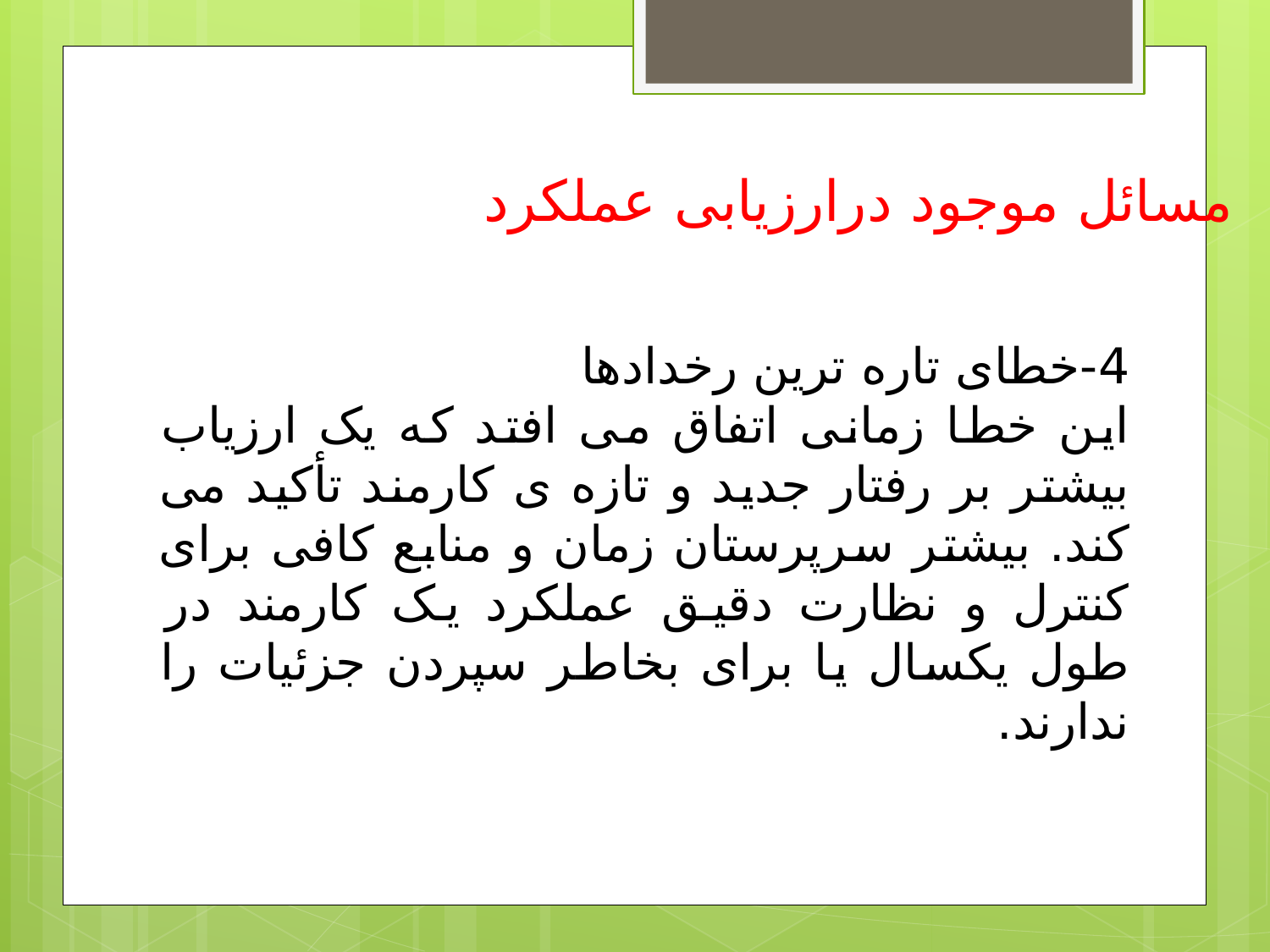

مسائل موجود درارزیابی عملکرد
4-خطای تاره ترین رخدادها
این خطا زمانی اتفاق می افتد که یک ارزیاب بیشتر بر رفتار جدید و تازه ی کارمند تأکید می کند. بیشتر سرپرستان زمان و منابع کافی برای کنترل و نظارت دقیق عملکرد یک کارمند در طول یکسال یا برای بخاطر سپردن جزئیات را ندارند.